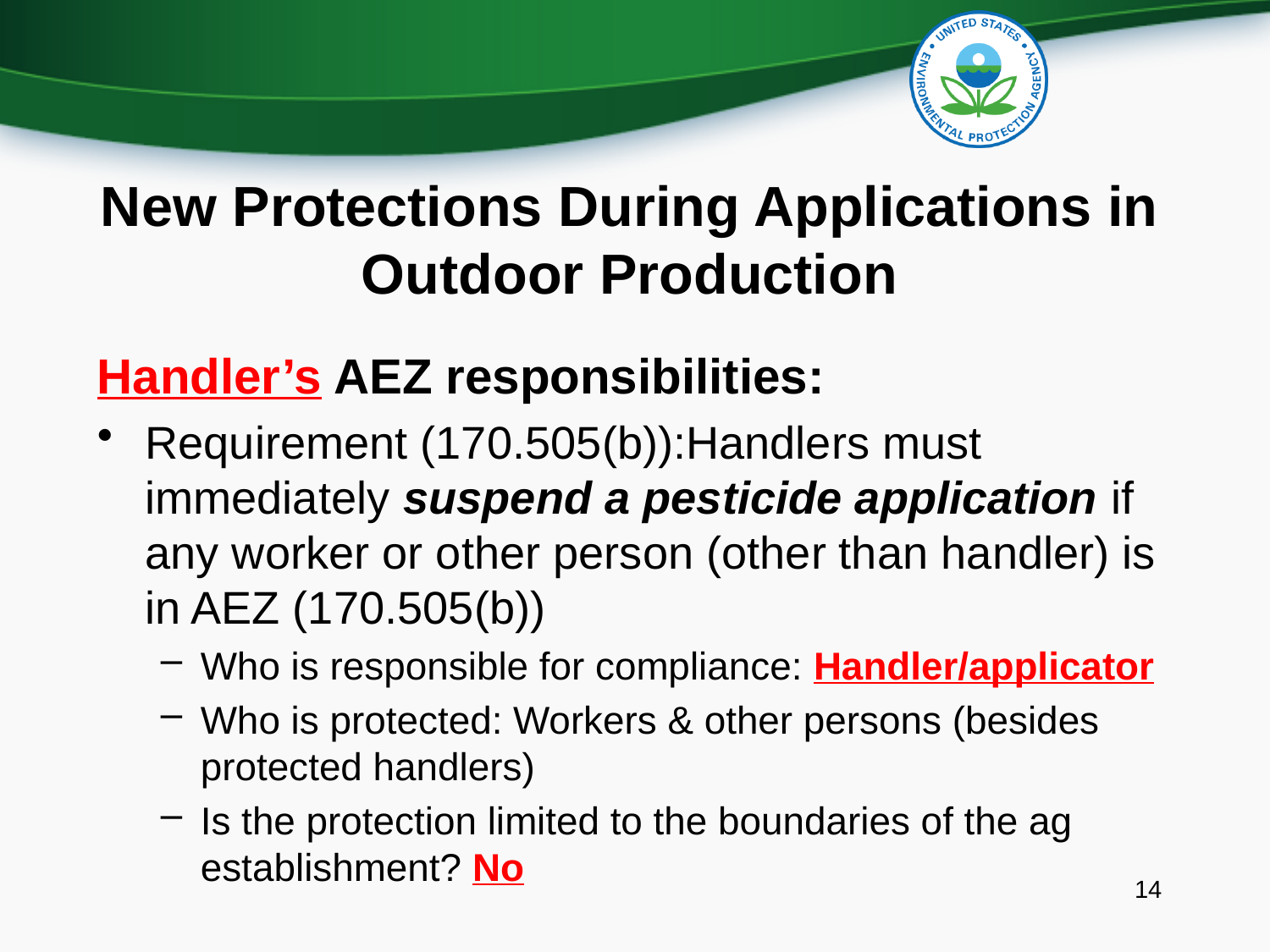

# New Protections During Applications in Outdoor Production
Handler’s AEZ responsibilities:
Requirement (170.505(b)):Handlers must immediately suspend a pesticide application if any worker or other person (other than handler) is in AEZ (170.505(b))
Who is responsible for compliance: Handler/applicator
Who is protected: Workers & other persons (besides protected handlers)
Is the protection limited to the boundaries of the ag establishment? No

14